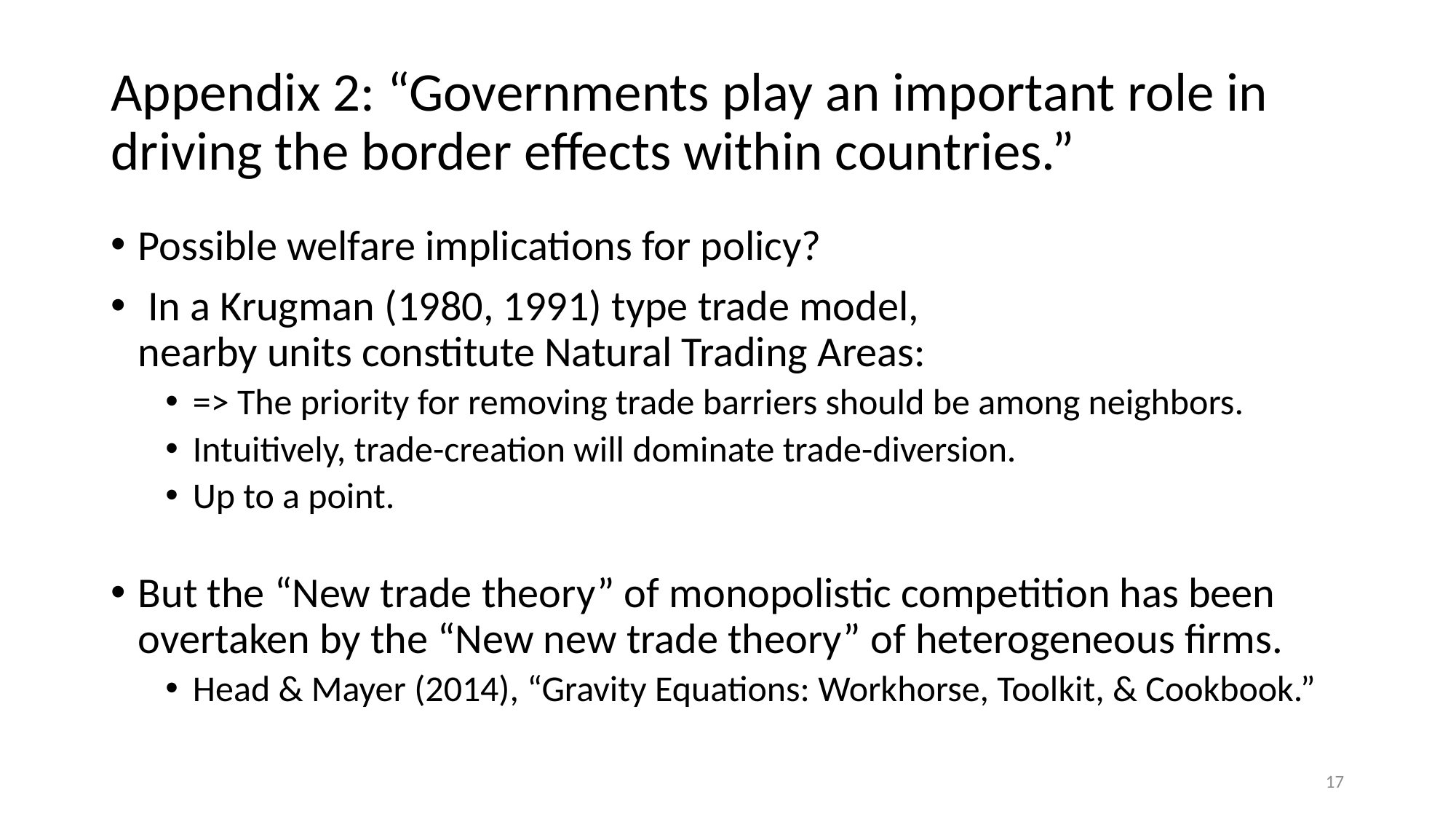

# Appendix 2: “Governments play an important role in driving the border effects within countries.”
Possible welfare implications for policy?
 In a Krugman (1980, 1991) type trade model,
nearby units constitute Natural Trading Areas:
=> The priority for removing trade barriers should be among neighbors.
Intuitively, trade-creation will dominate trade-diversion.
Up to a point.
But the “New trade theory” of monopolistic competition has been overtaken by the “New new trade theory” of heterogeneous firms.
Head & Mayer (2014), “Gravity Equations: Workhorse, Toolkit, & Cookbook.”
17